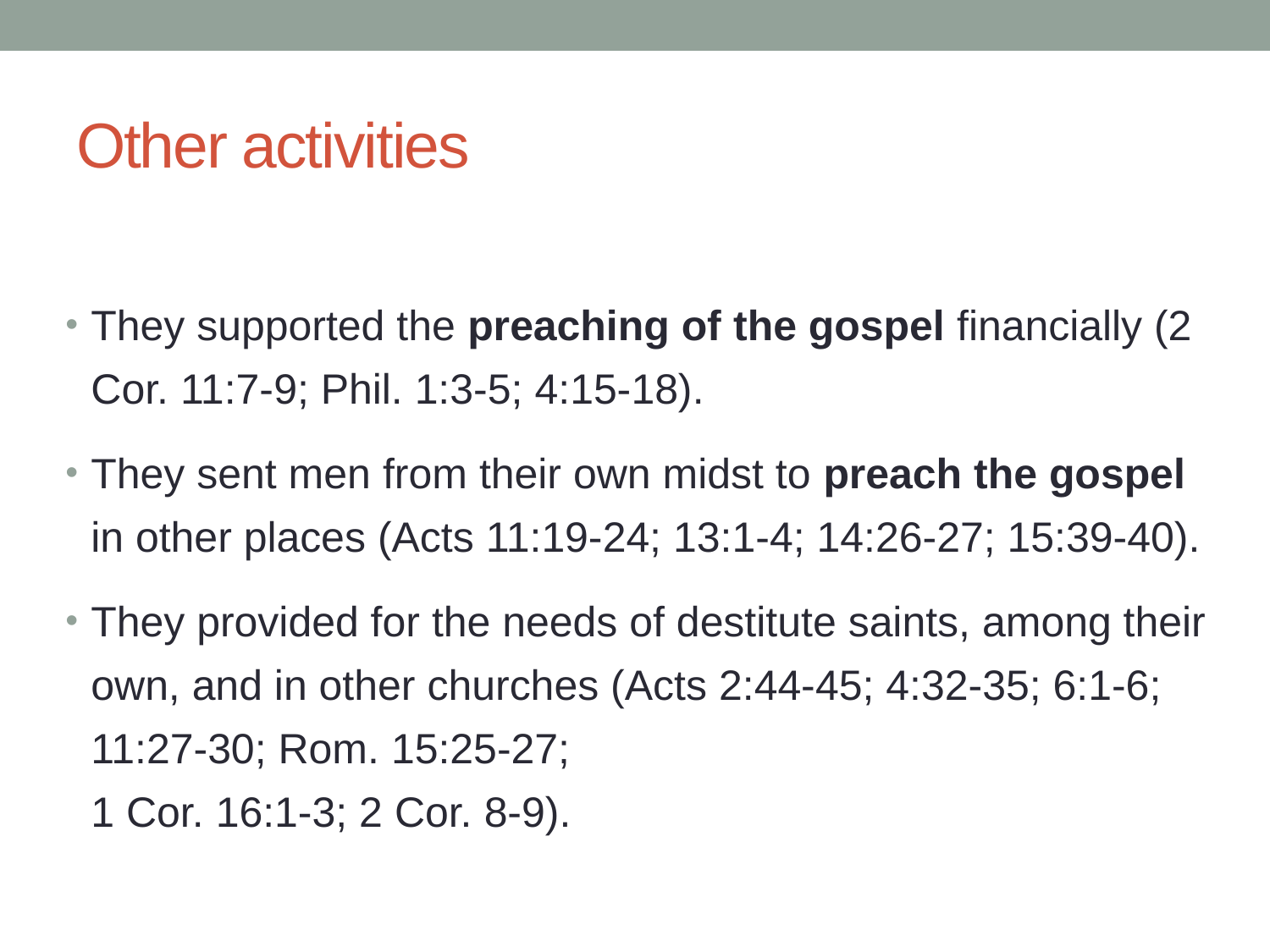

# Other activities
They supported the preaching of the gospel financially (2 Cor. 11:7-9; Phil. 1:3-5; 4:15-18).
They sent men from their own midst to preach the gospel in other places (Acts 11:19-24; 13:1-4; 14:26-27; 15:39-40).
They provided for the needs of destitute saints, among their own, and in other churches (Acts 2:44-45; 4:32-35; 6:1-6; 11:27-30; Rom. 15:25-27;
1 Cor. 16:1-3; 2 Cor. 8-9).